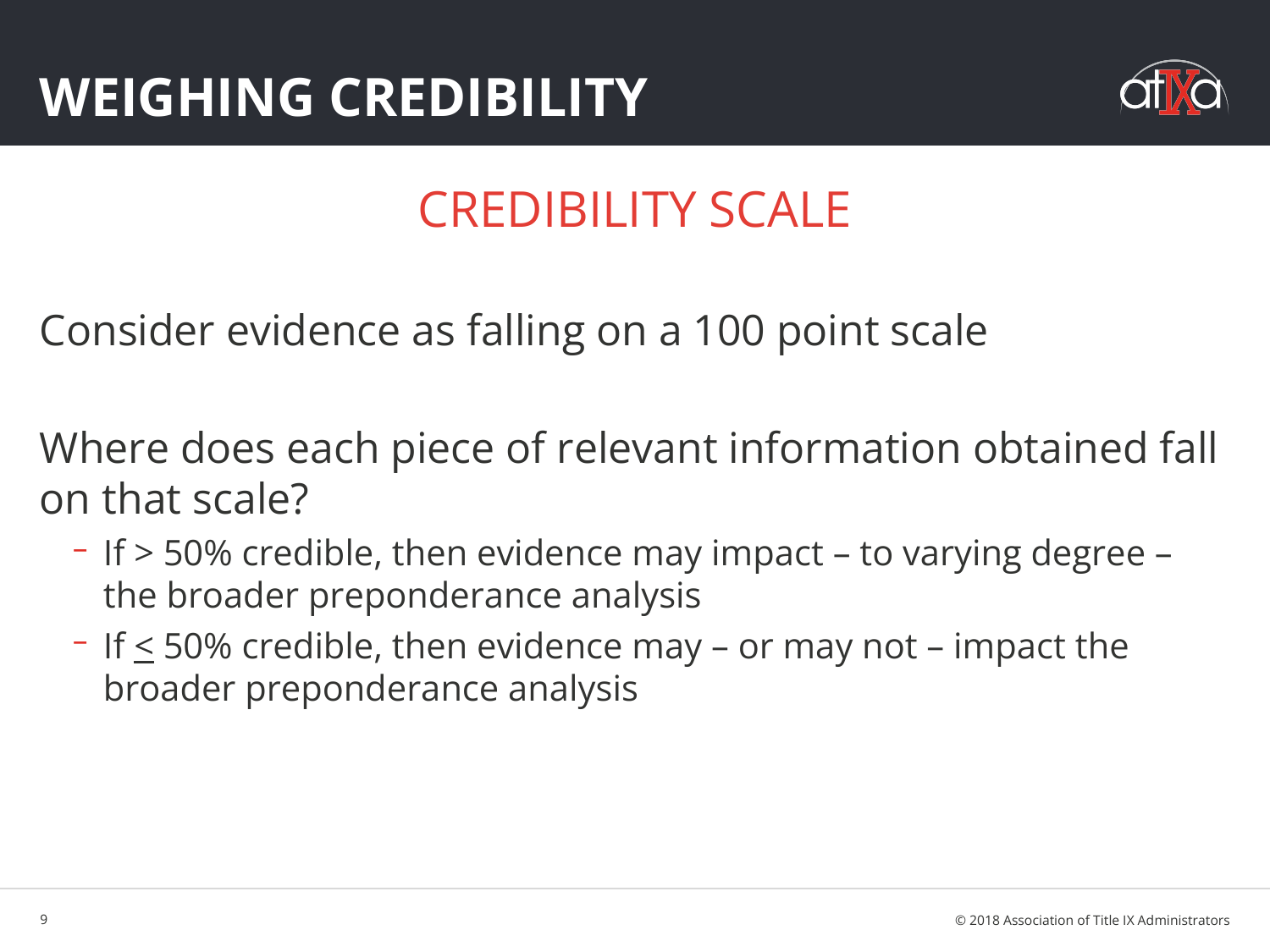

# WEIGHING Credibility
CREDIBILITY SCALE

Consider evidence as falling on a 100 point scale

Where does each piece of relevant information obtained fall on that scale?
If > 50% credible, then evidence may impact – to varying degree – the broader preponderance analysis
If < 50% credible, then evidence may – or may not – impact the broader preponderance analysis